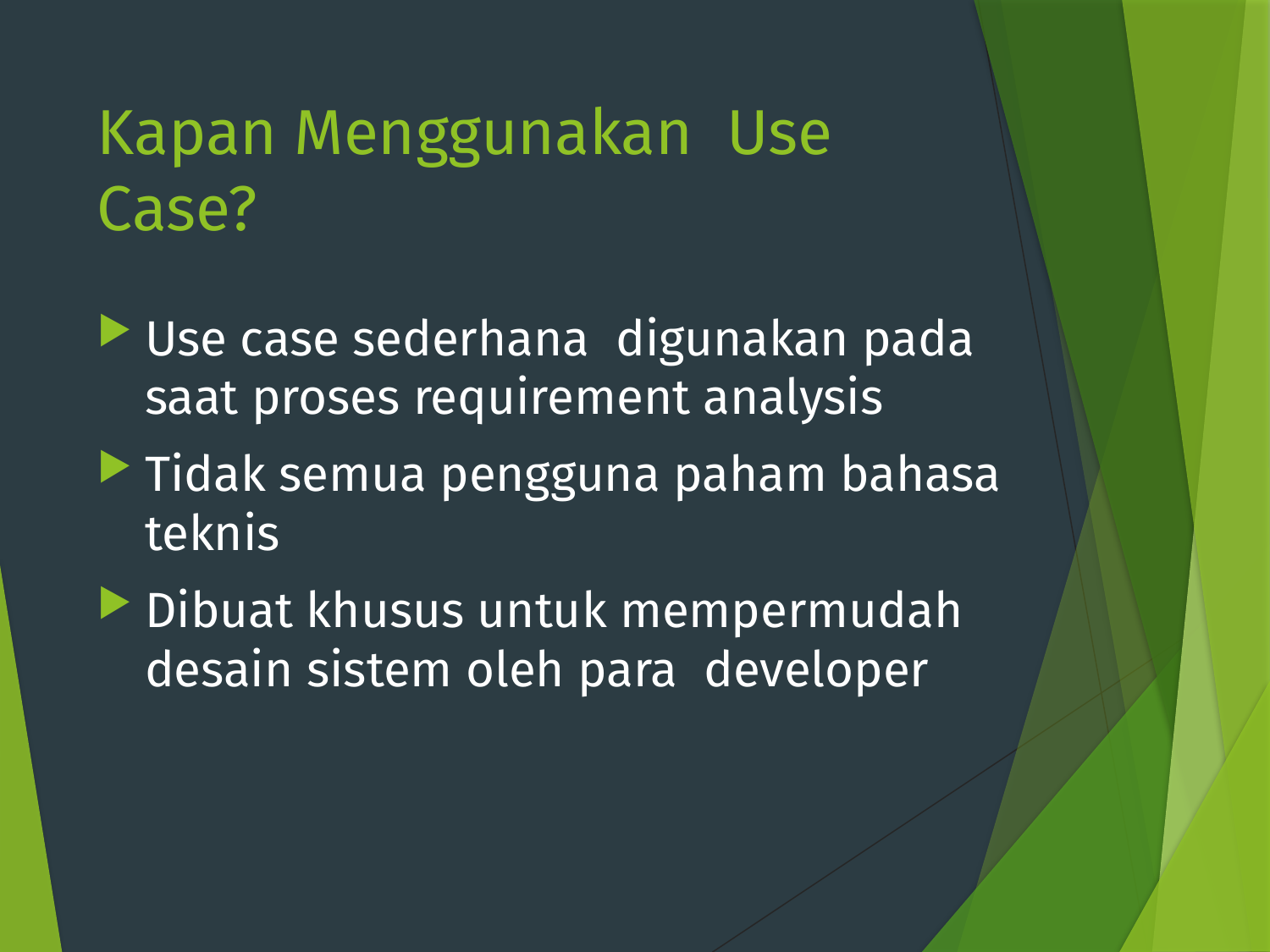

# Kapan Menggunakan  Use Case?
Use case sederhana  digunakan pada saat proses requirement analysis
Tidak semua pengguna paham bahasa teknis
Dibuat khusus untuk mempermudah desain sistem oleh para  developer